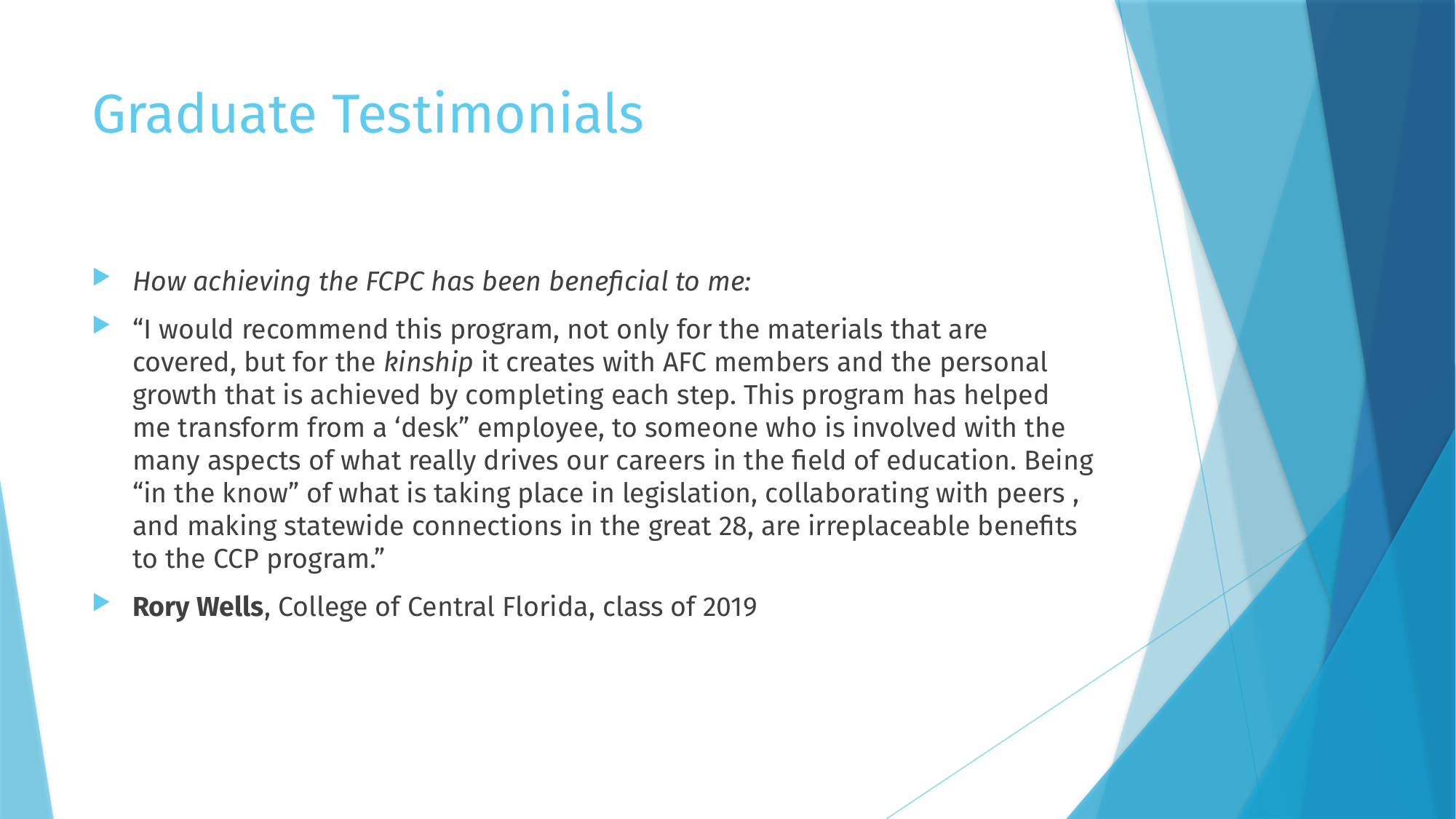

# Graduate Testimonials
How achieving the FCPC has been beneficial to me:
“I would recommend this program, not only for the materials that are covered, but for the kinship it creates with AFC members and the personal growth that is achieved by completing each step. This program has helped me transform from a ‘desk” employee, to someone who is involved with the many aspects of what really drives our careers in the field of education. Being “in the know” of what is taking place in legislation, collaborating with peers , and making statewide connections in the great 28, are irreplaceable benefits to the CCP program.”
Rory Wells, College of Central Florida, class of 2019